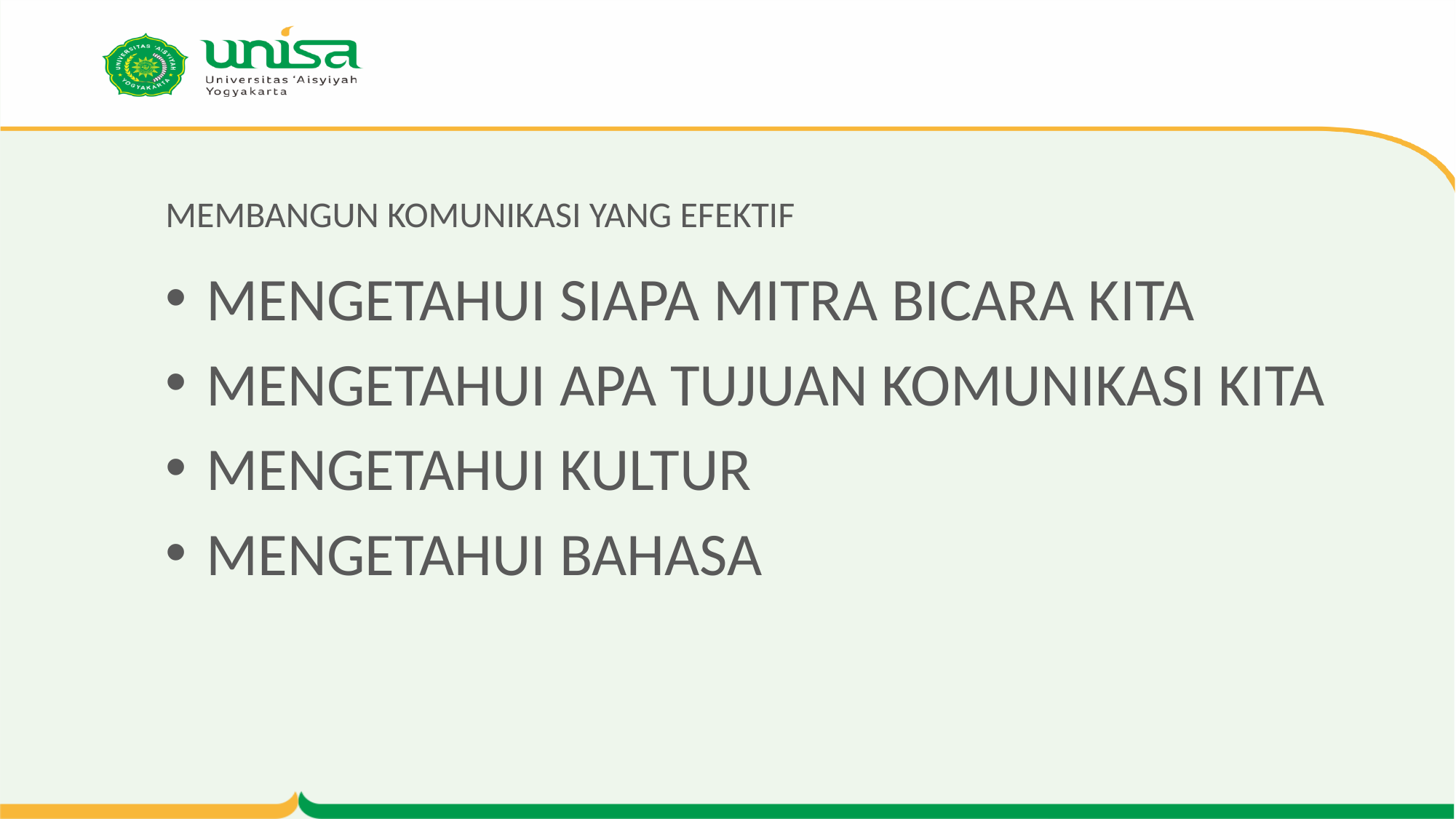

# MEMBANGUN KOMUNIKASI YANG EFEKTIF
MENGETAHUI SIAPA MITRA BICARA KITA
MENGETAHUI APA TUJUAN KOMUNIKASI KITA
MENGETAHUI KULTUR
MENGETAHUI BAHASA